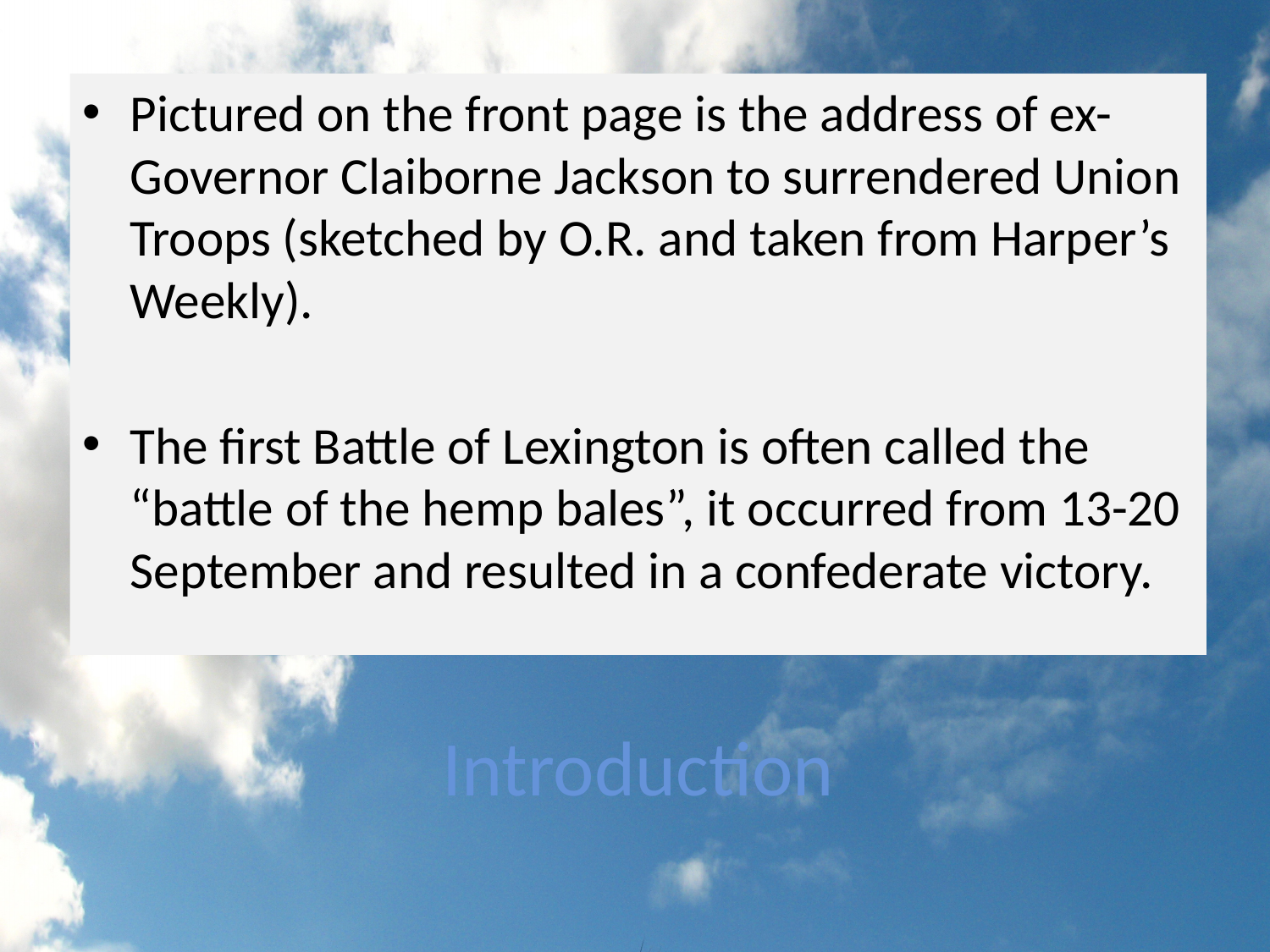

Pictured on the front page is the address of ex-Governor Claiborne Jackson to surrendered Union Troops (sketched by O.R. and taken from Harper’s Weekly).

The first Battle of Lexington is often called the “battle of the hemp bales”, it occurred from 13-20 September and resulted in a confederate victory.
# Introduction